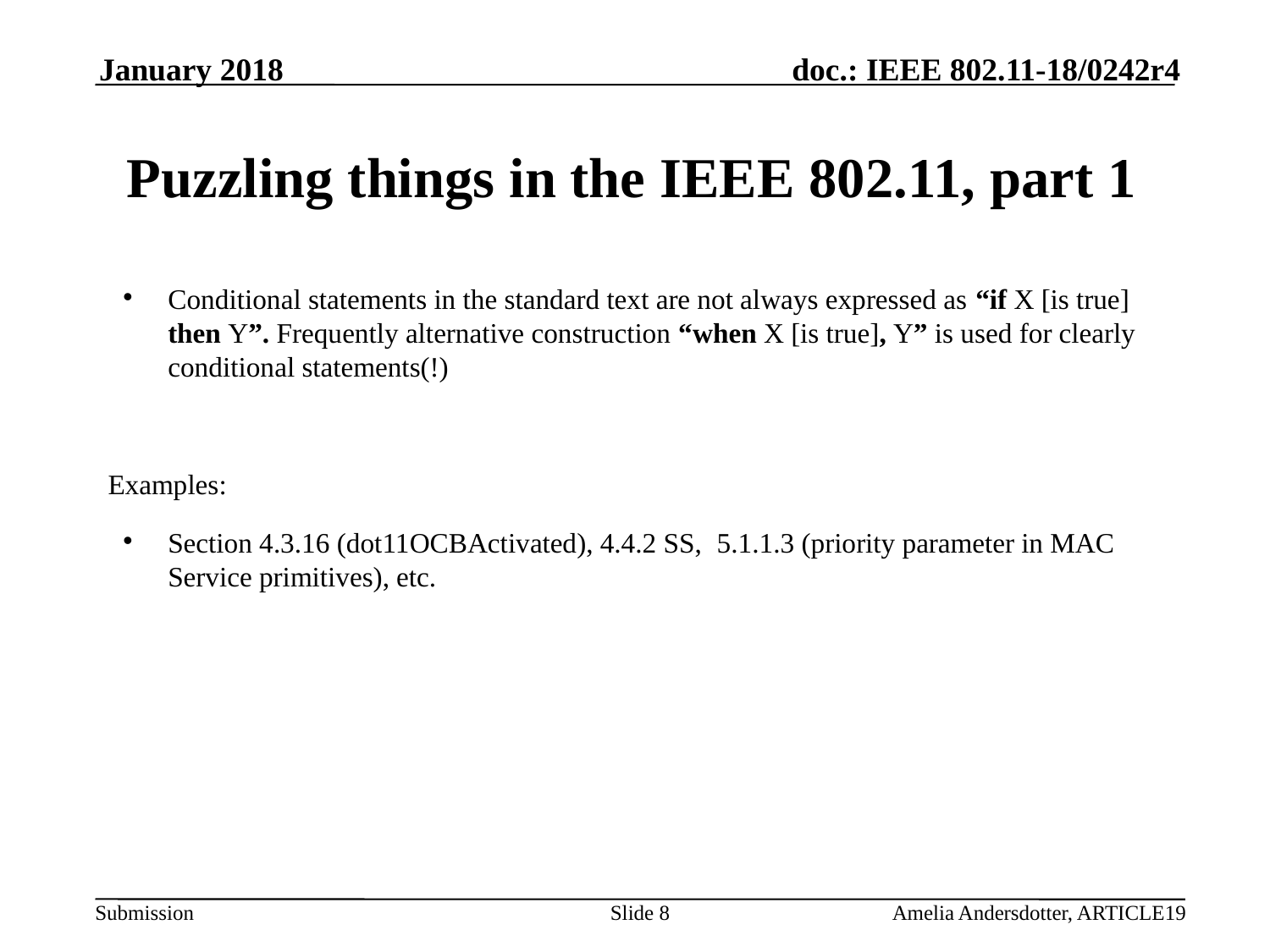

January 2018
Puzzling things in the IEEE 802.11, part 1
Conditional statements in the standard text are not always expressed as “if X [is true] then Y”. Frequently alternative construction “when X [is true], Y” is used for clearly conditional statements(!)

Examples:
Section 4.3.16 (dot11OCBActivated), 4.4.2 SS,  5.1.1.3 (priority parameter in MAC Service primitives), etc.

Slide 8
Amelia Andersdotter, ARTICLE19